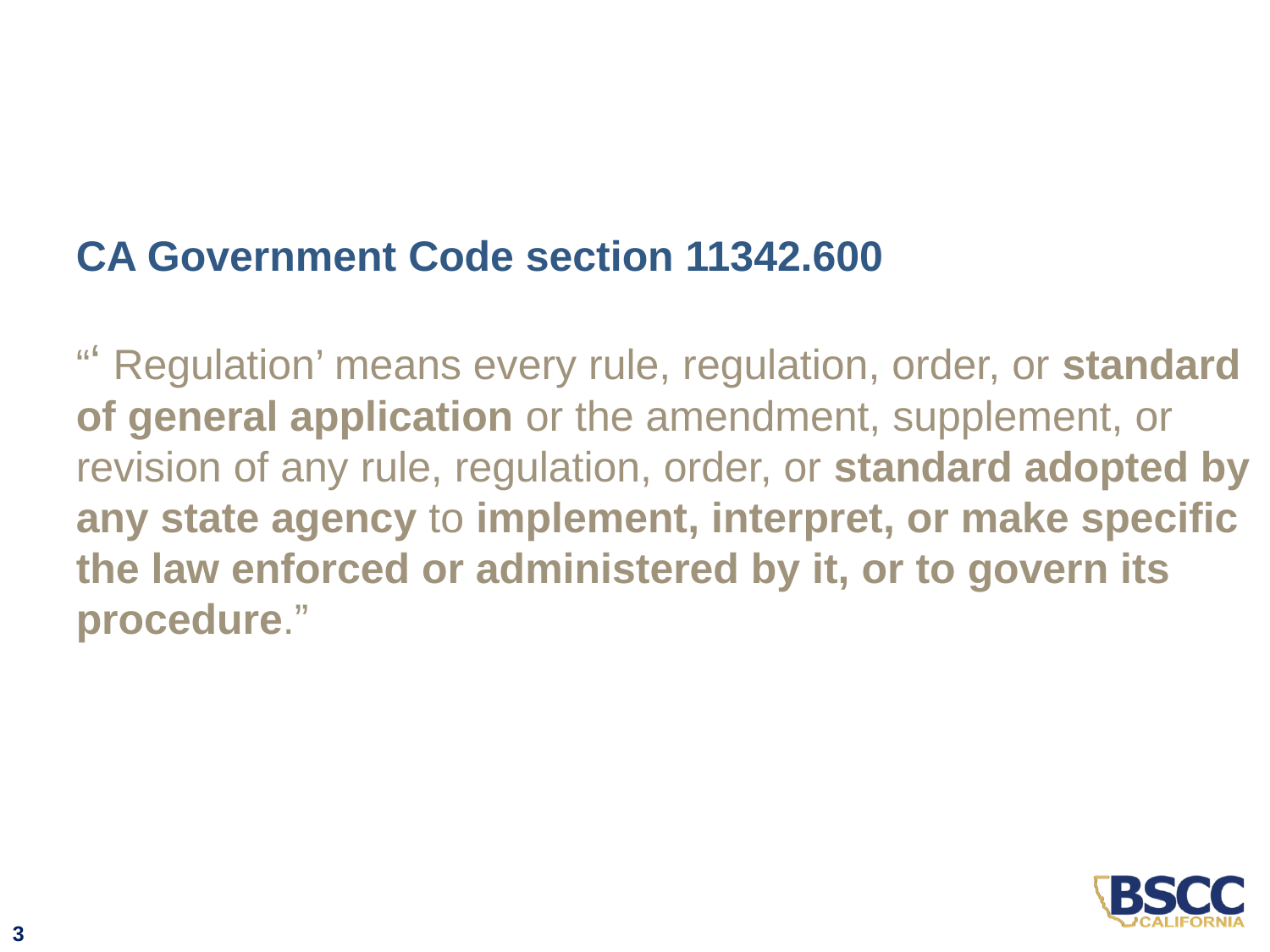

CA Government Code section 11342.600

“‘ Regulation’ means every rule, regulation, order, or standard of general application or the amendment, supplement, or revision of any rule, regulation, order, or standard adopted by any state agency to implement, interpret, or make specific the law enforced or administered by it, or to govern its procedure.”
3